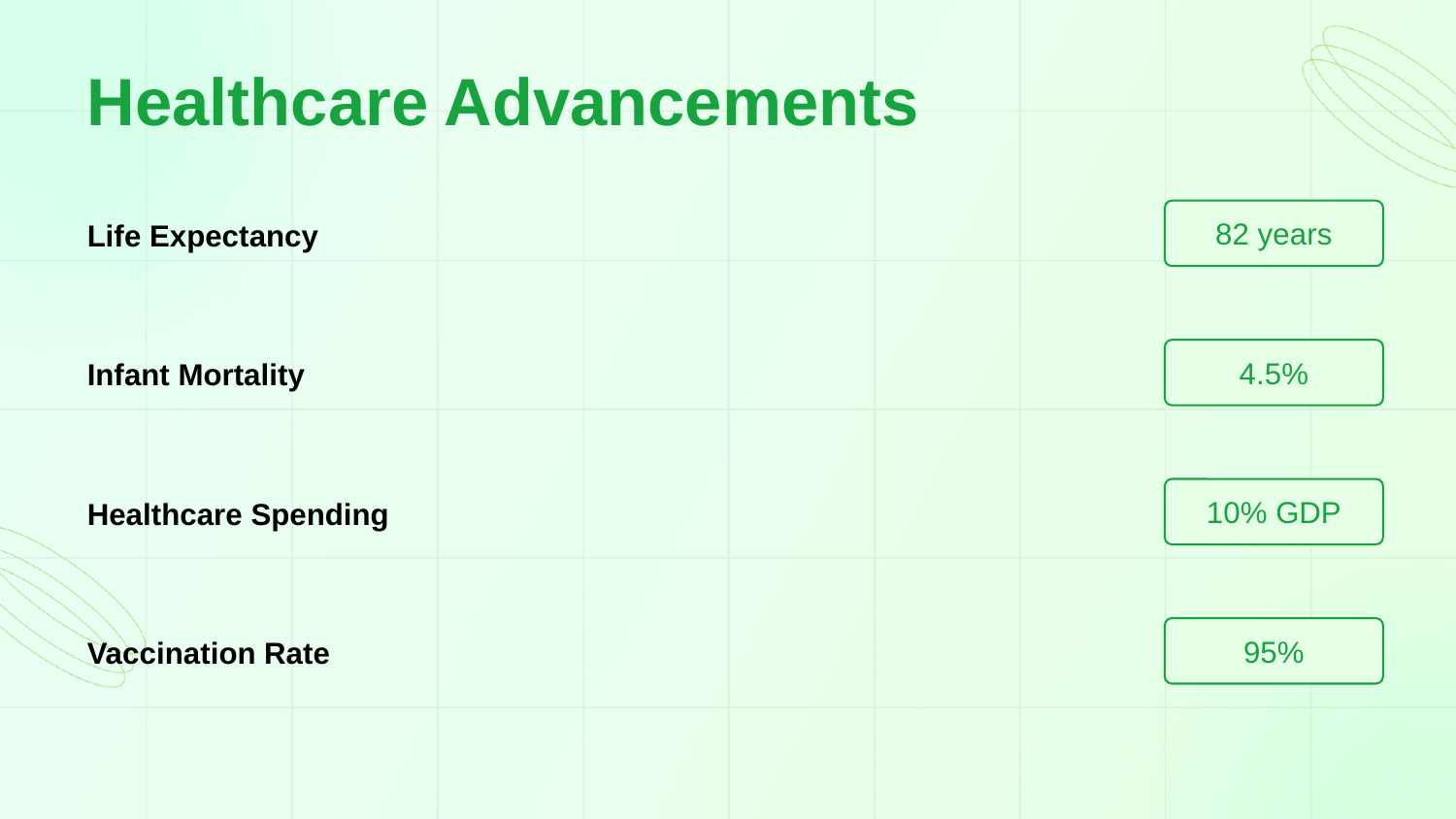

Healthcare Advancements

82 years
Life Expectancy

4.5%
Infant Mortality

10% GDP
Healthcare Spending

95%
Vaccination Rate